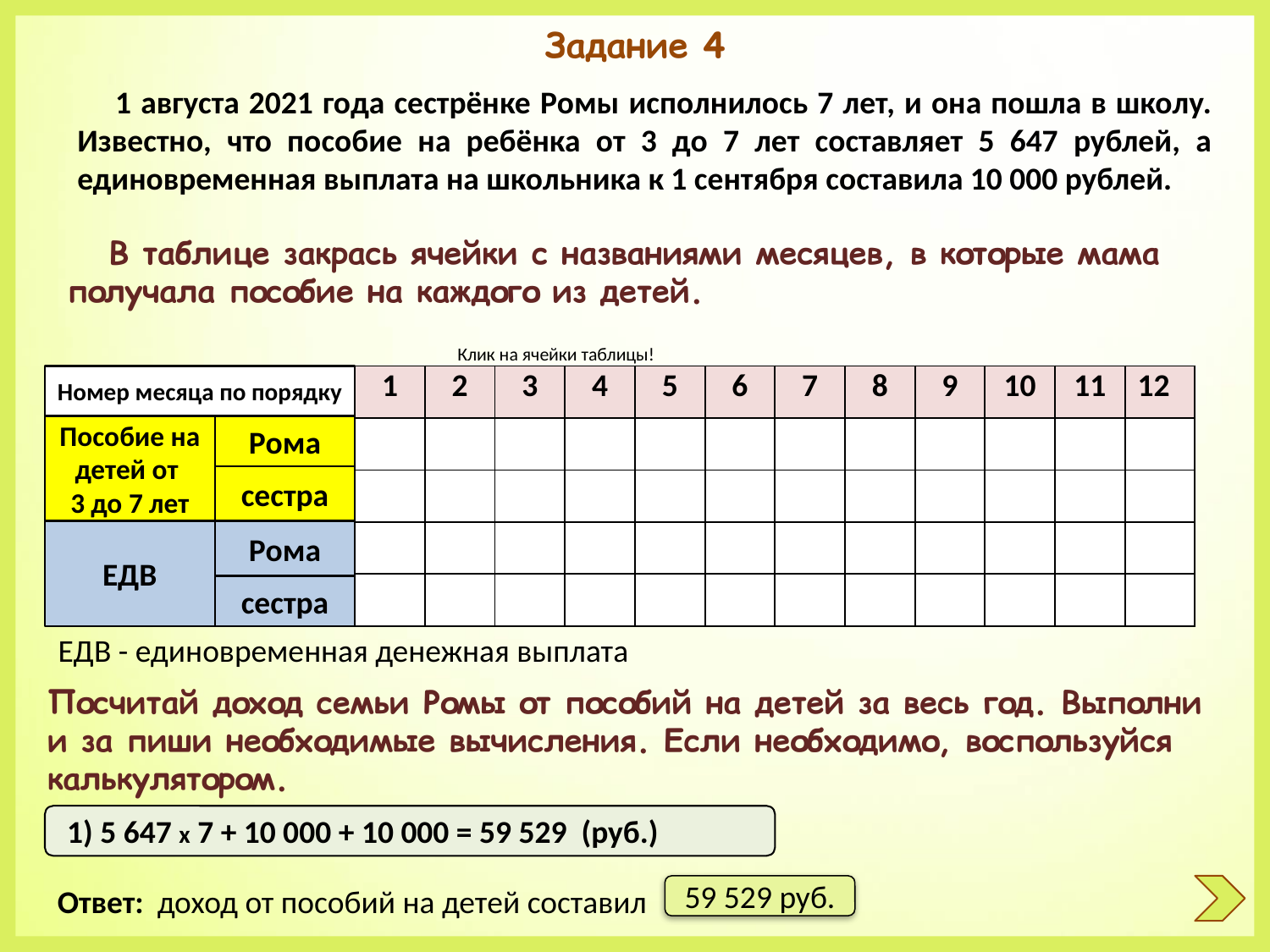

Задание 4
    1 августа 2021 года сестрёнке Ромы исполнилось 7 лет, и она пошла в школу. Известно, что пособие на ребёнка от 3 до 7 лет составляет 5 647 рублей, а единовременная выплата на школьника к 1 сентября составила 10 000 рублей.
   В таблице закрась ячейки с названиями месяцев, в которые мама получала пособие на каждого из детей.
Клик на ячейки таблицы!
Номер месяца по порядку
| 1 | 2 | 3 | 4 | 5 | 6 | 7 | 8 | 9 | 10 | 11 | 12 |
| --- | --- | --- | --- | --- | --- | --- | --- | --- | --- | --- | --- |
|  |  |  |  |  |  |  |  |  |  |  |  |
|  |  |  |  |  |  |  |  |  |  |  |  |
|  |  |  |  |  |  |  |  |  |  |  |  |
|  |  |  |  |  |  |  |  |  |  |  |  |
| 1 | 2 | 3 | 4 | 5 | 6 | 7 | 8 | 9 | 10 | 11 | 12 |
| --- | --- | --- | --- | --- | --- | --- | --- | --- | --- | --- | --- |
|  |  |  |  |  |  |  |  |  |  |  |  |
|  |  |  |  |  |  |  |  |  |  |  |  |
|  |  |  |  |  |  |  |  |  |  |  |  |
|  |  |  |  |  |  |  |  |  |  |  |  |
Пособие на детей от
3 до 7 лет
Рома
сестра
Рома
ЕДВ
сестра
ЕДВ - единовременная денежная выплата
Посчитай доход семьи Ромы от пособий на детей за весь год. Выполни и за пиши необходимые вычисления. Если необходимо, воспользуйся калькулятором.
 1) 5 647 х 7 + 10 000 + 10 000 = 59 529  (руб.)
Ответ: доход от пособий на детей составил
59 529 руб.